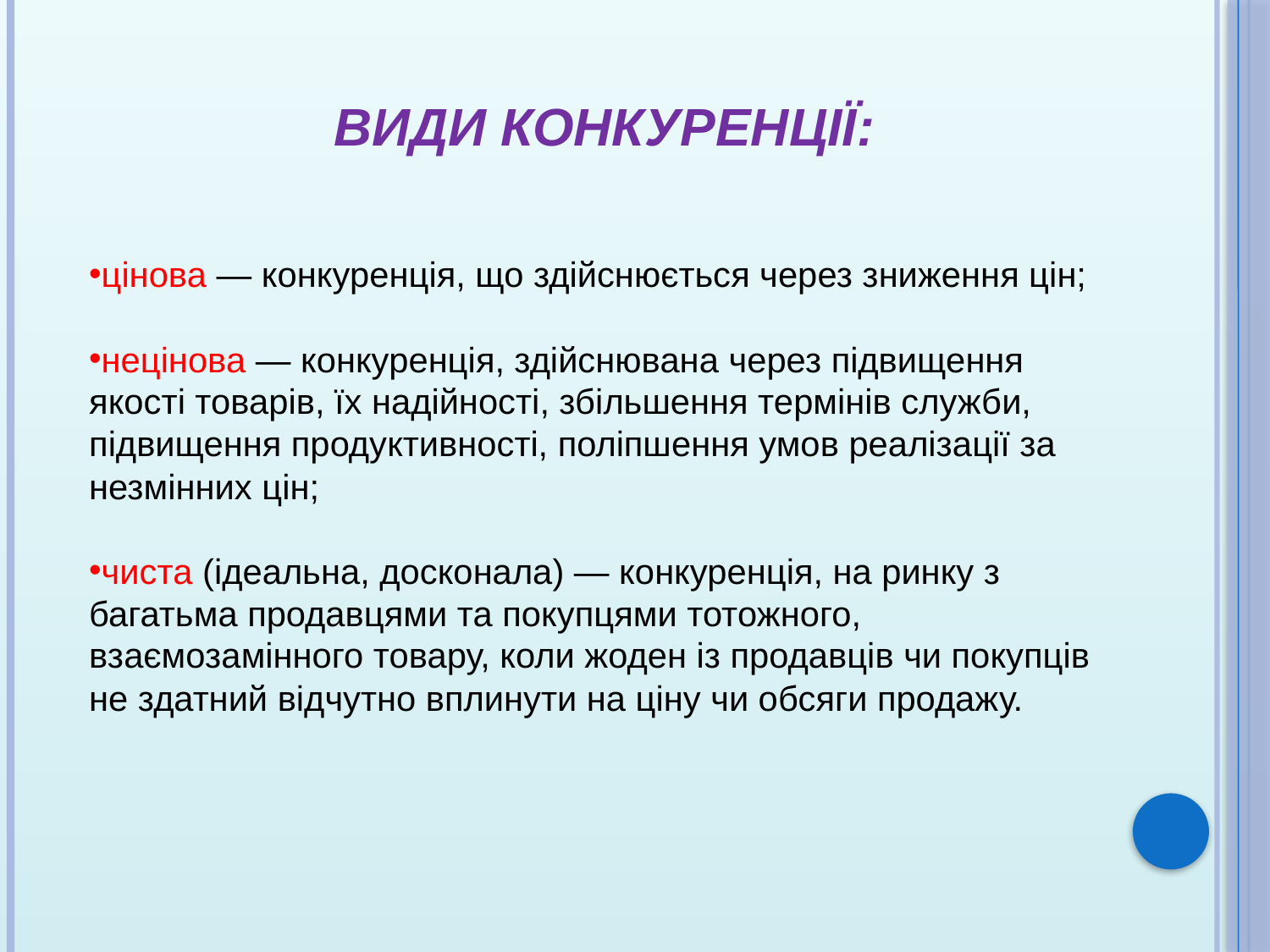

# види конкуренції:
цінова — конкуренція, що здійснюється через зниження цін;

нецінова — конкуренція, здійснювана через підвищення якості товарів, їх надійності, збільшення термінів служби, підвищення продуктивності, поліпшення умов реалізації за незмінних цін;

чиста (ідеальна, досконала) — конкуренція, на ринку з багатьма продавцями та покупцями тотожного, взаємозамінного товару, коли жоден із продавців чи покупців не здатний відчутно вплинути на ціну чи обсяги продажу.